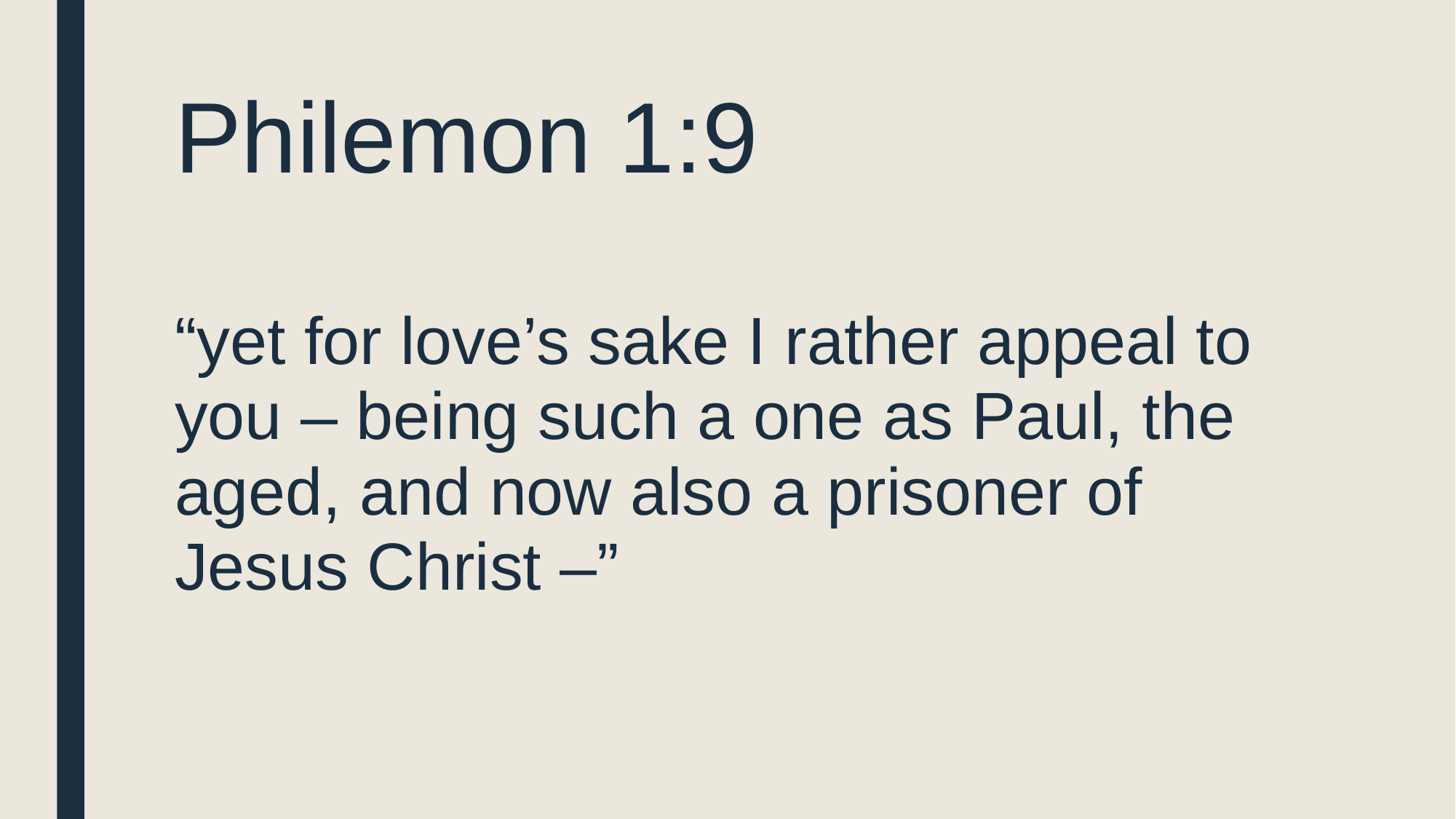

# Philemon 1:9
“yet for love’s sake I rather appeal to you – being such a one as Paul, the aged, and now also a prisoner of Jesus Christ –”